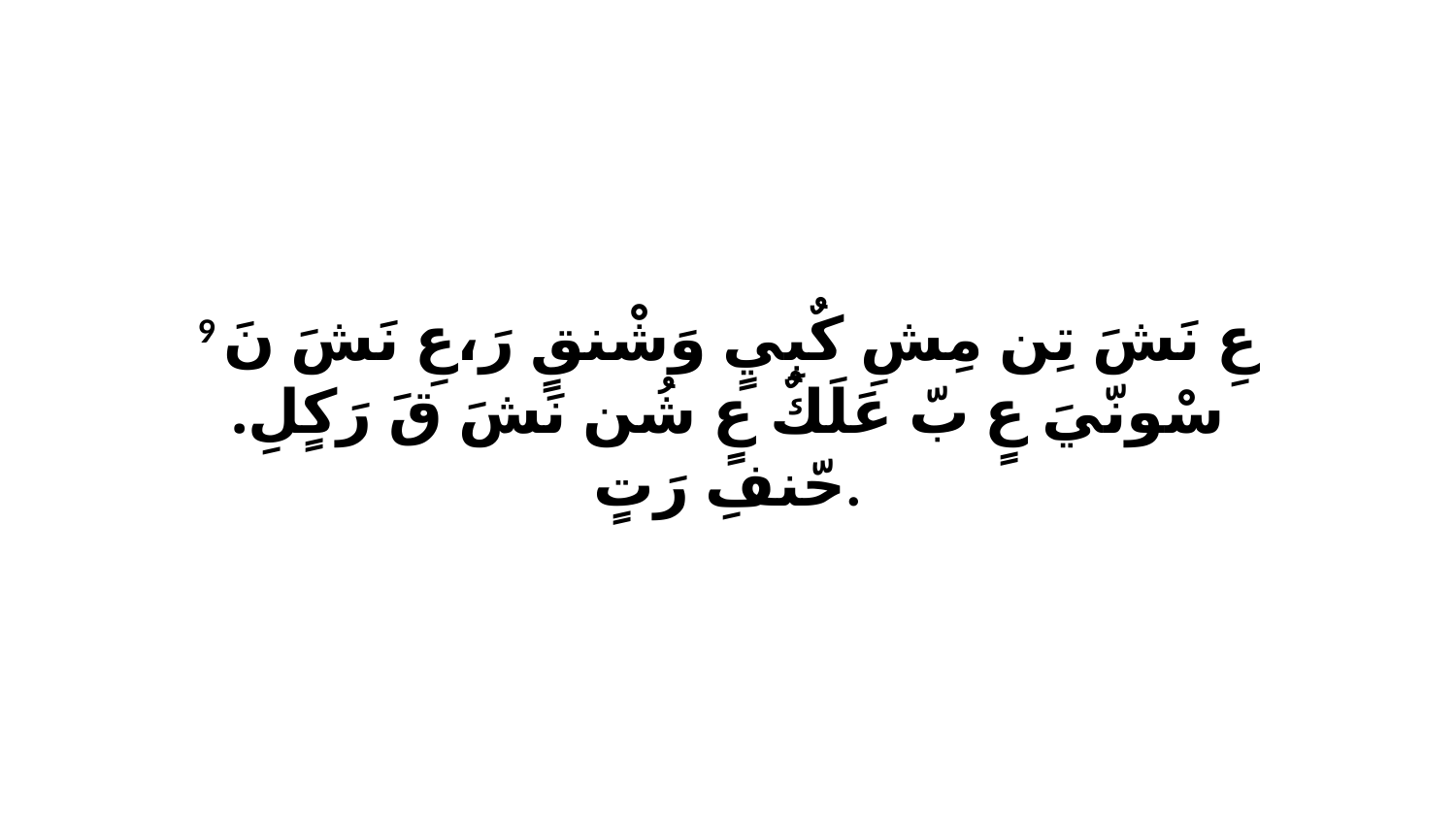

9 عِ نَشَ تِن مِشِ كٌبِيٍ وَشْنقٍ رَ،عِ نَشَ نَ سْونّيَ عٍ بّ عَلَكٌ عٍ شُن نَشَ قَ رَكٍلِ. حّنفِ رَتٍ.